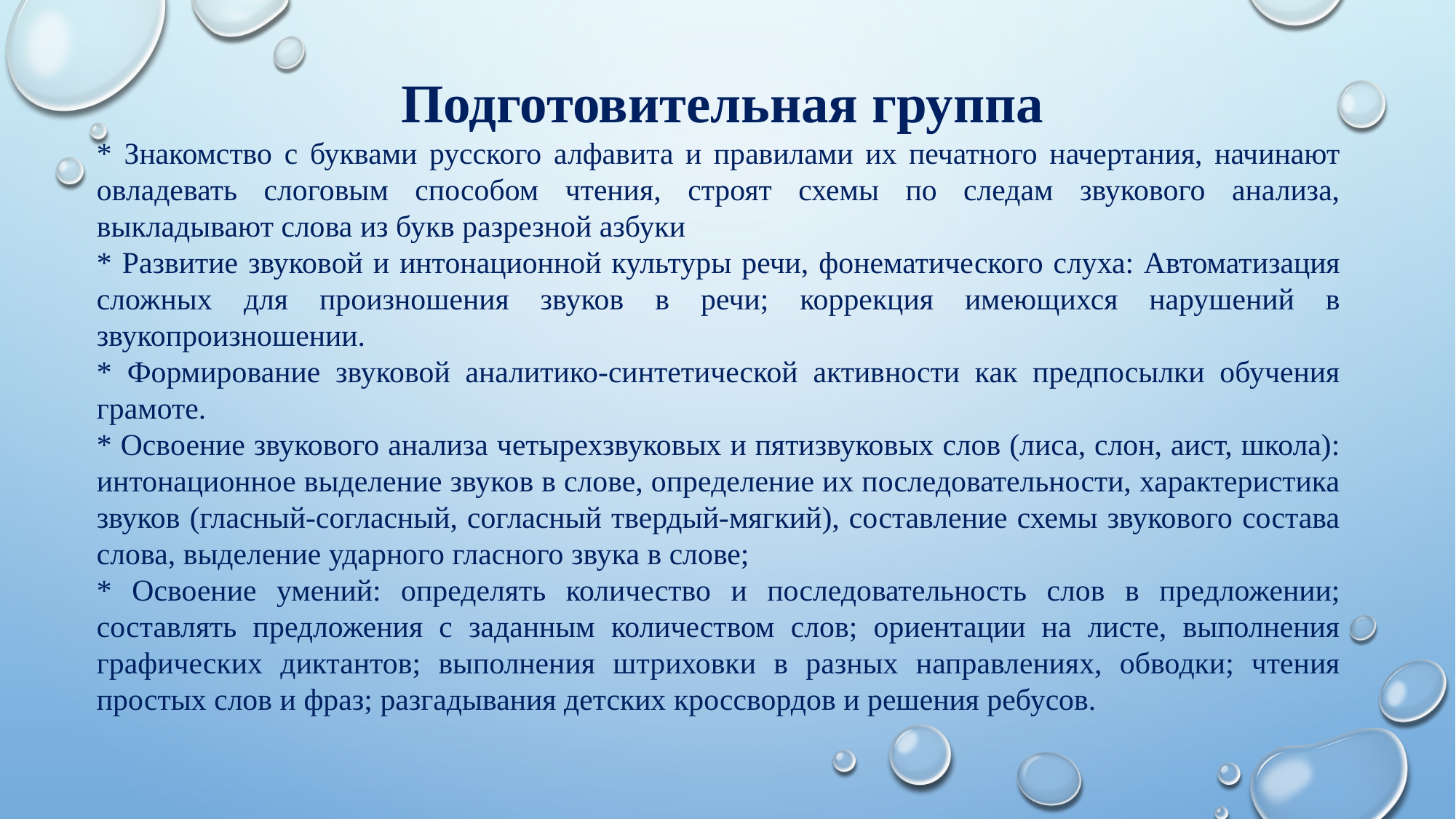

Подготовительная группа
* Знакомство с буквами русского алфавита и правилами их печатного начертания, начинают овладевать слоговым способом чтения, строят схемы по следам звукового анализа, выкладывают слова из букв разрезной азбуки
* Развитие звуковой и интонационной культуры речи, фонематического слуха: Автоматизация сложных для произношения звуков в речи; коррекция имеющихся нарушений в звукопроизношении.
* Формирование звуковой аналитико-синтетической активности как предпосылки обучения грамоте.
* Освоение звукового анализа четырехзвуковых и пятизвуковых слов (лиса, слон, аист, школа): интонационное выделение звуков в слове, определение их последовательности, характеристика звуков (гласный-согласный, согласный твердый-мягкий), составление схемы звукового состава слова, выделение ударного гласного звука в слове;
* Освоение умений: определять количество и последовательность слов в предложении; составлять предложения с заданным количеством слов; ориентации на листе, выполнения графических диктантов; выполнения штриховки в разных направлениях, обводки; чтения простых слов и фраз; разгадывания детских кроссвордов и решения ребусов.